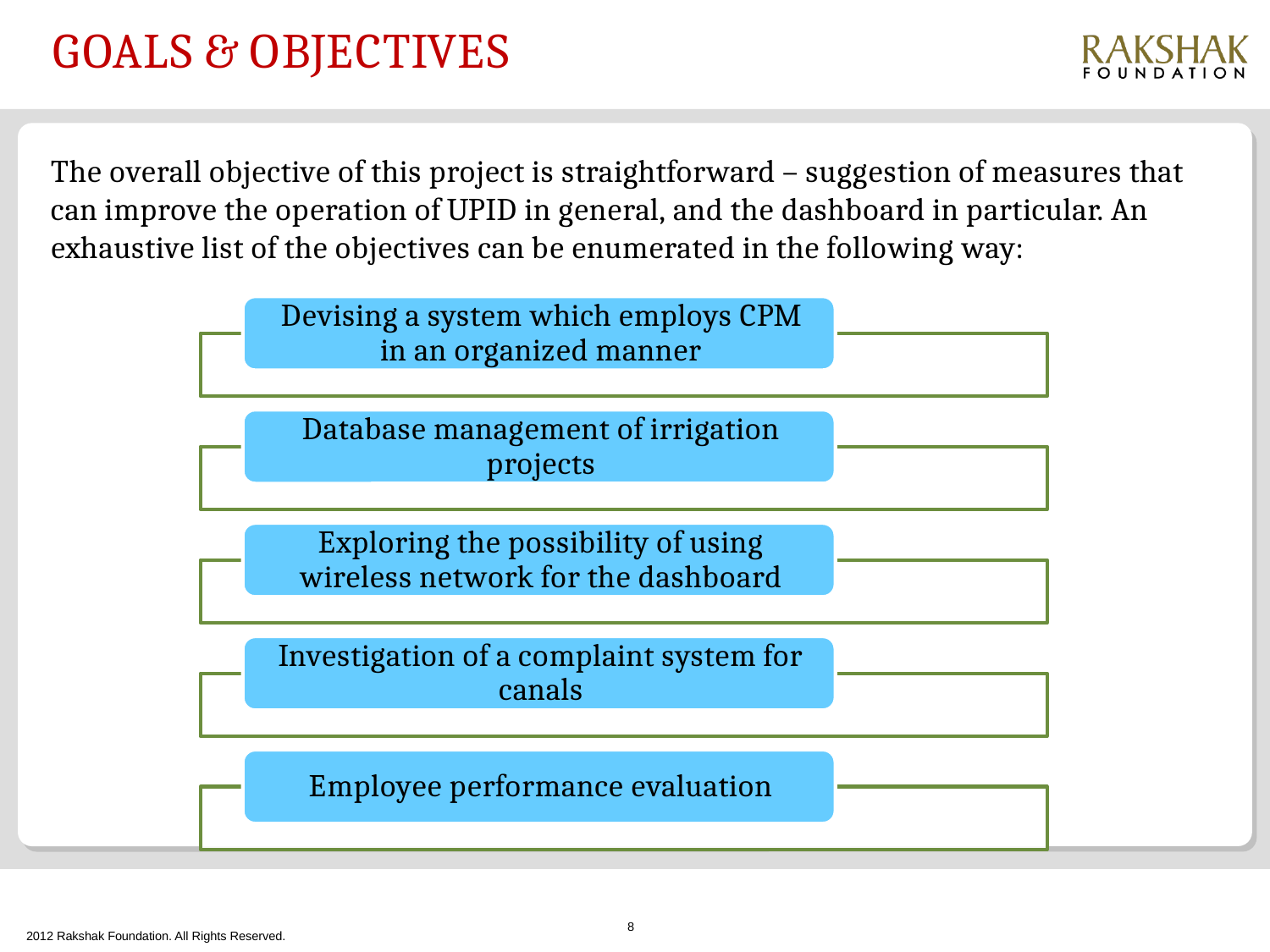

# GOALS & OBJECTIVES
The overall objective of this project is straightforward – suggestion of measures that can improve the operation of UPID in general, and the dashboard in particular. An exhaustive list of the objectives can be enumerated in the following way:
Devising a system which employs CPM in an organized manner
Database management of irrigation projects
Exploring the possibility of using wireless network for the dashboard
Investigation of a complaint system for canals
Employee performance evaluation
8